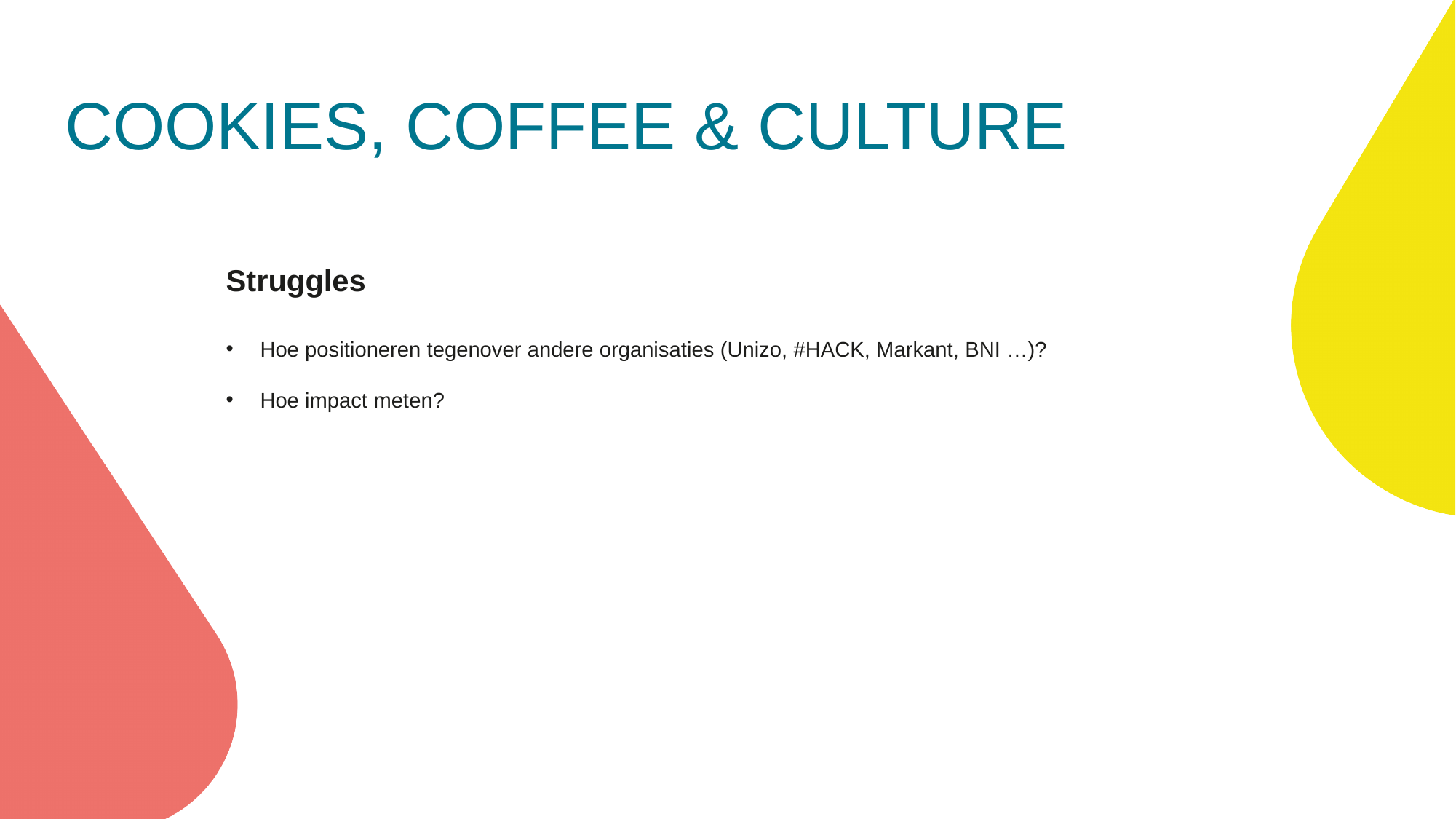

COOKIES, COFFEE & CULTURE
Struggles

Hoe positioneren tegenover andere organisaties (Unizo, #HACK, Markant, BNI …)?

Hoe impact meten?